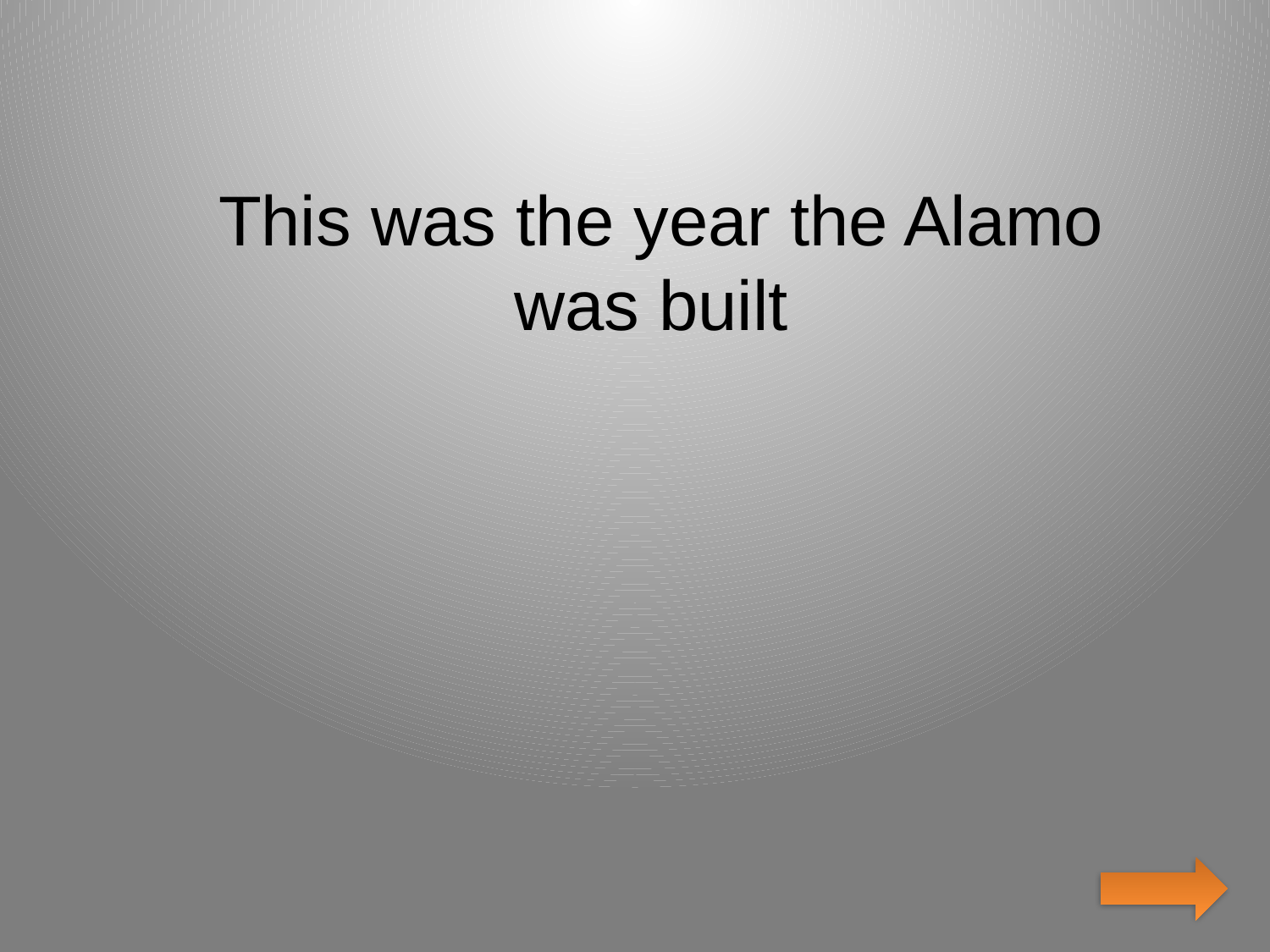

This was the year the Alamo was built